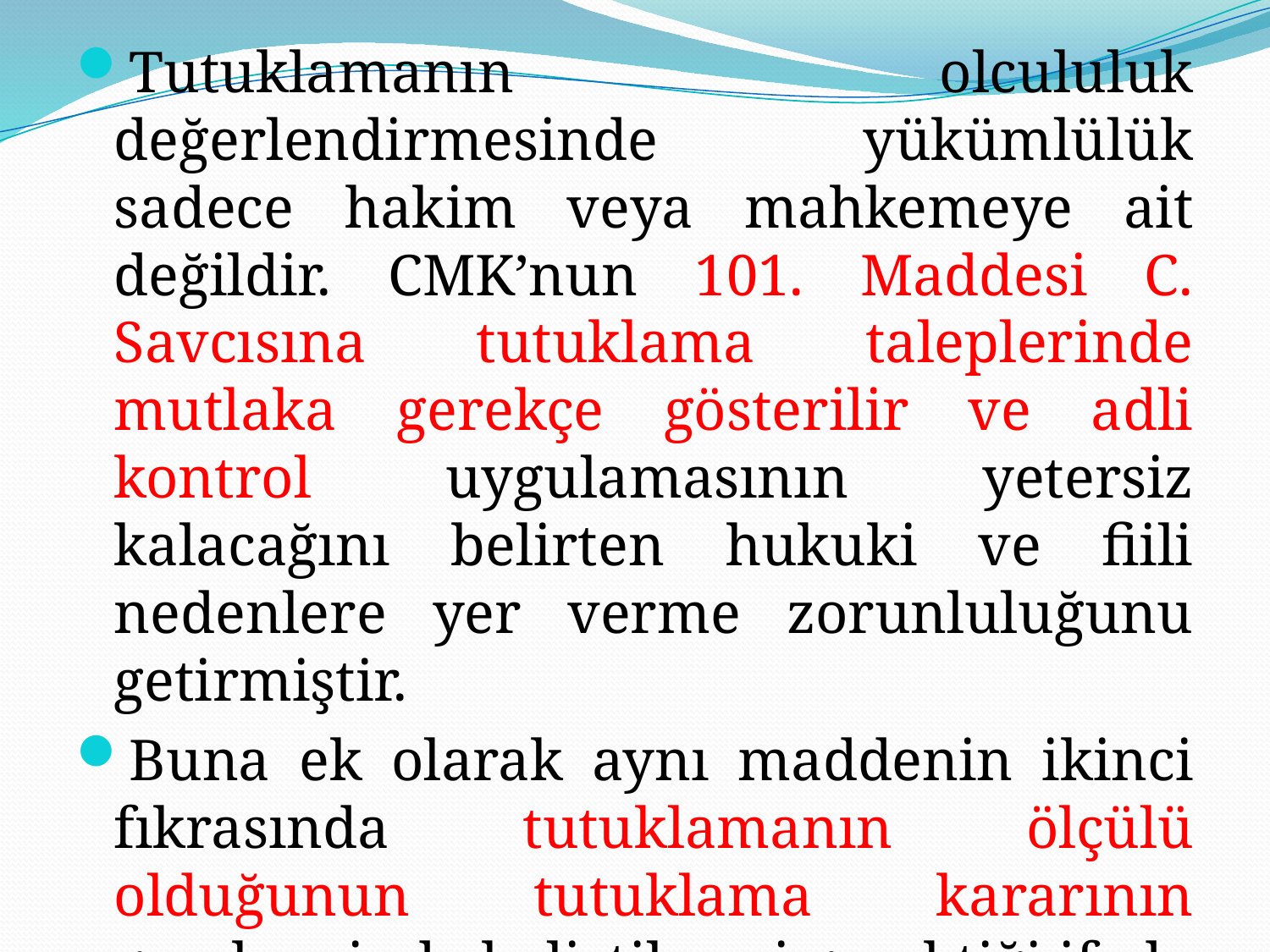

Tutuklamanın olcululuk değerlendirmesinde yükümlülük sadece hakim veya mahkemeye ait değildir. CMK’nun 101. Maddesi C. Savcısına tutuklama taleplerinde mutlaka gerekçe gösterilir ve adli kontrol uygulamasının yetersiz kalacağını belirten hukuki ve fiili nedenlere yer verme zorunluluğunu getirmiştir.
Buna ek olarak aynı maddenin ikinci fıkrasında tutuklamanın ölçülü olduğunun tutuklama kararının gerekçesinde belirtilmesi gerektiği ifade edilmiştir.